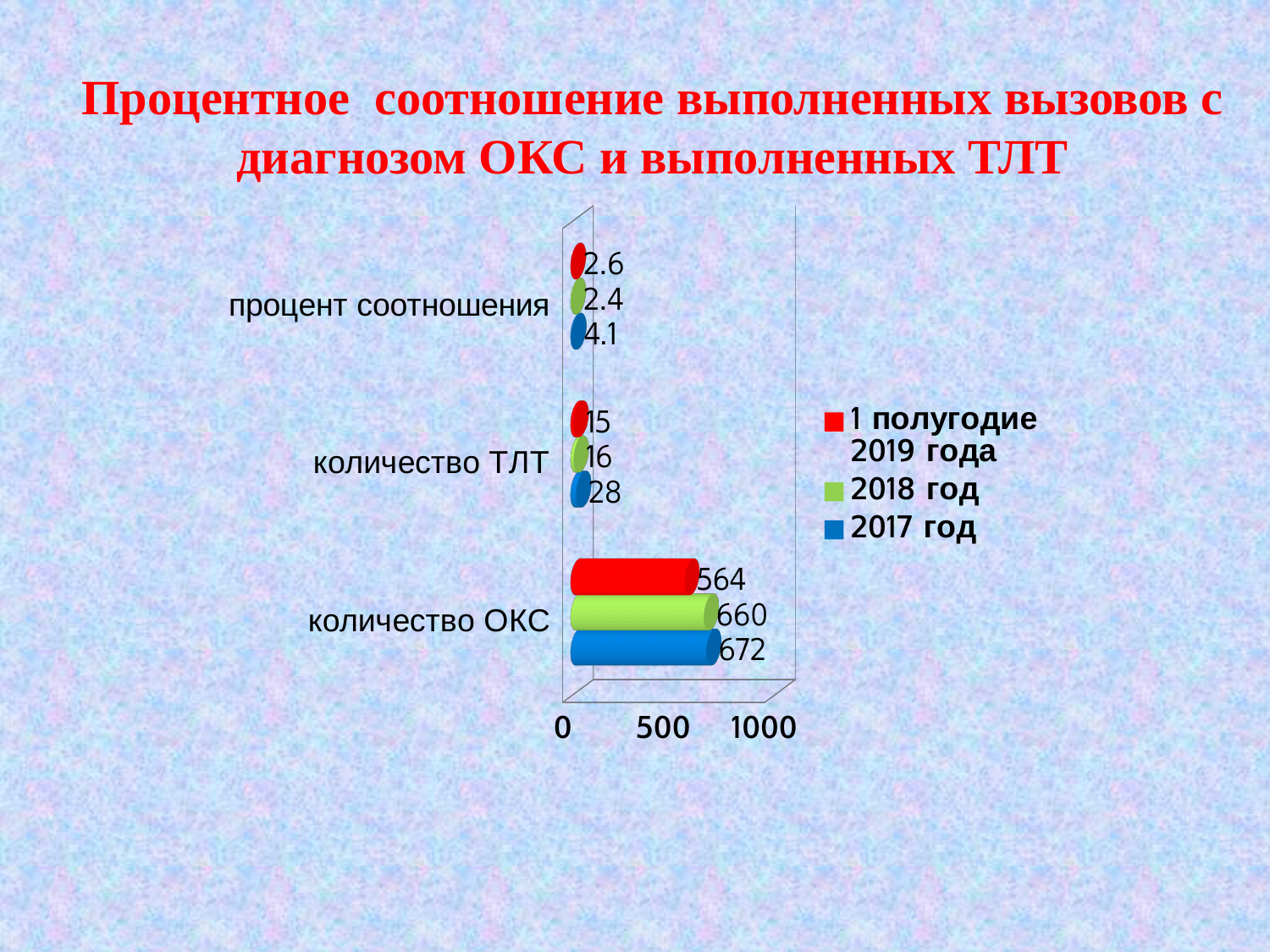

# Процентное  соотношение выполненных вызовов с диагнозом ОКС и выполненных ТЛТ

[unsupported chart]

18